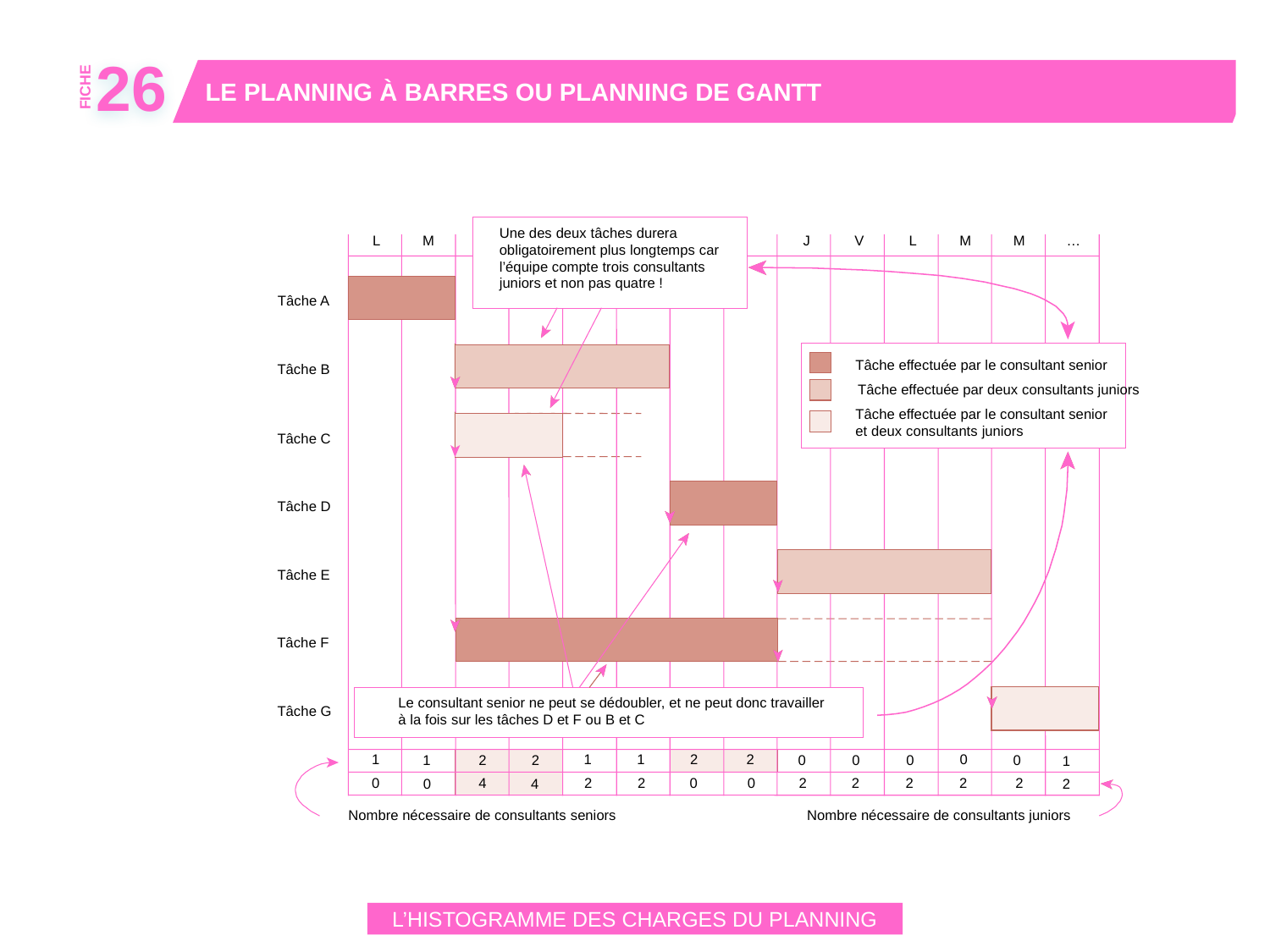

26

LE PLANNING À BARRES OU PLANNING DE GANTT
FICHE

Une des deux tâches durera
obligatoirement plus longtemps car
l’équipe compte trois consultants
juniors et non pas quatre !
L
M
J
V
L
M
M
…

Tâche A

Tâche effectuée par le consultant senior
Tâche B

Tâche effectuée par deux consultants juniors

Tâche effectuée par le consultant senior
et deux consultants juniors

Tâche C

Tâche D

Tâche E

Tâche F

Le consultant senior ne peut se dédoubler, et ne peut donc travailler
à la fois sur les tâches D et F ou B et C

Tâche G

1
0
2
1
1
2
1
2
2
0
0
0
0
1

2
2
2
2
2
0
0
2
2
4
0
0
4
2

Nombre nécessaire de consultants seniors
Nombre nécessaire de consultants juniors
L’HISTOGRAMME DES CHARGES DU PLANNING